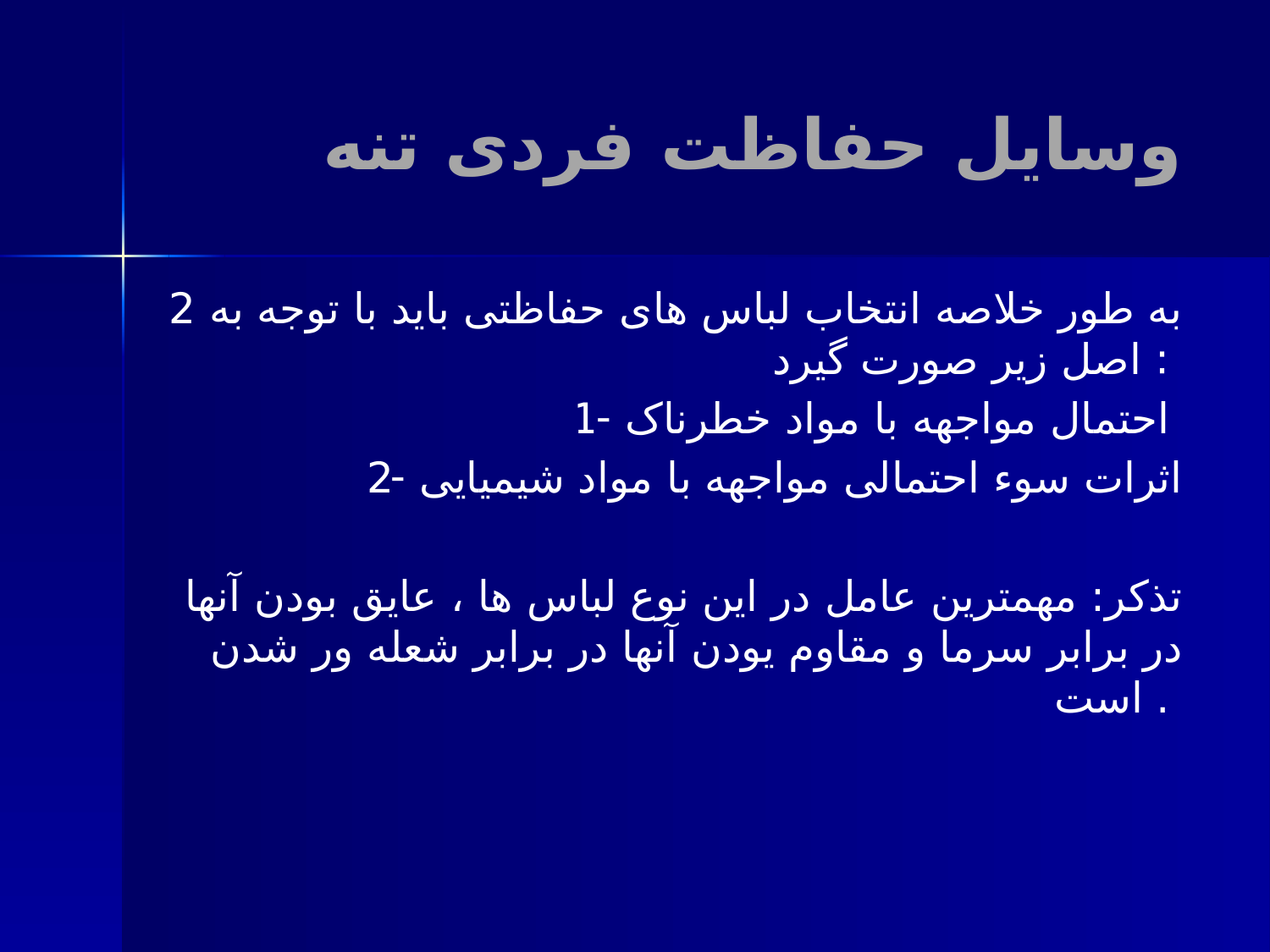

# وسایل حفاظت فردی تنه
به طور خلاصه انتخاب لباس های حفاظتی باید با توجه به 2 اصل زیر صورت گیرد :
1- احتمال مواجهه با مواد خطرناک
2- اثرات سوء احتمالی مواجهه با مواد شیمیایی

تذکر: مهمترین عامل در این نوع لباس ها ،‌ عایق بودن آنها در برابر سرما و مقاوم یودن آنها در برابر شعله ور شدن است .